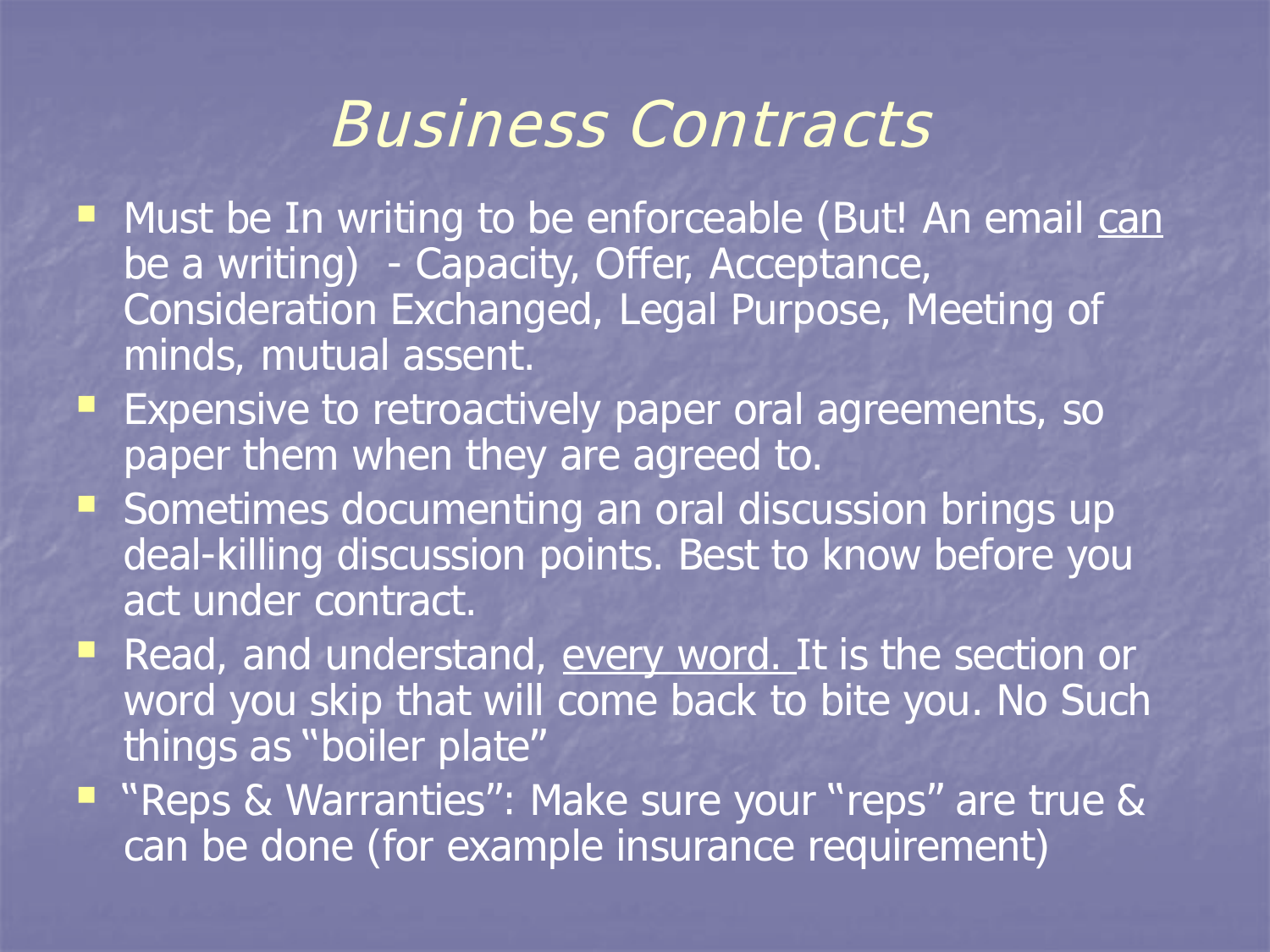

# Business Contracts
Must be In writing to be enforceable (But! An email can be a writing)  - Capacity, Offer, Acceptance, Consideration Exchanged, Legal Purpose, Meeting of minds, mutual assent.
Expensive to retroactively paper oral agreements, so paper them when they are agreed to.
Sometimes documenting an oral discussion brings up deal-killing discussion points. Best to know before you act under contract.
Read, and understand, every word. It is the section or word you skip that will come back to bite you. No Such things as “boiler plate”
“Reps & Warranties”: Make sure your “reps” are true & can be done (for example insurance requirement)